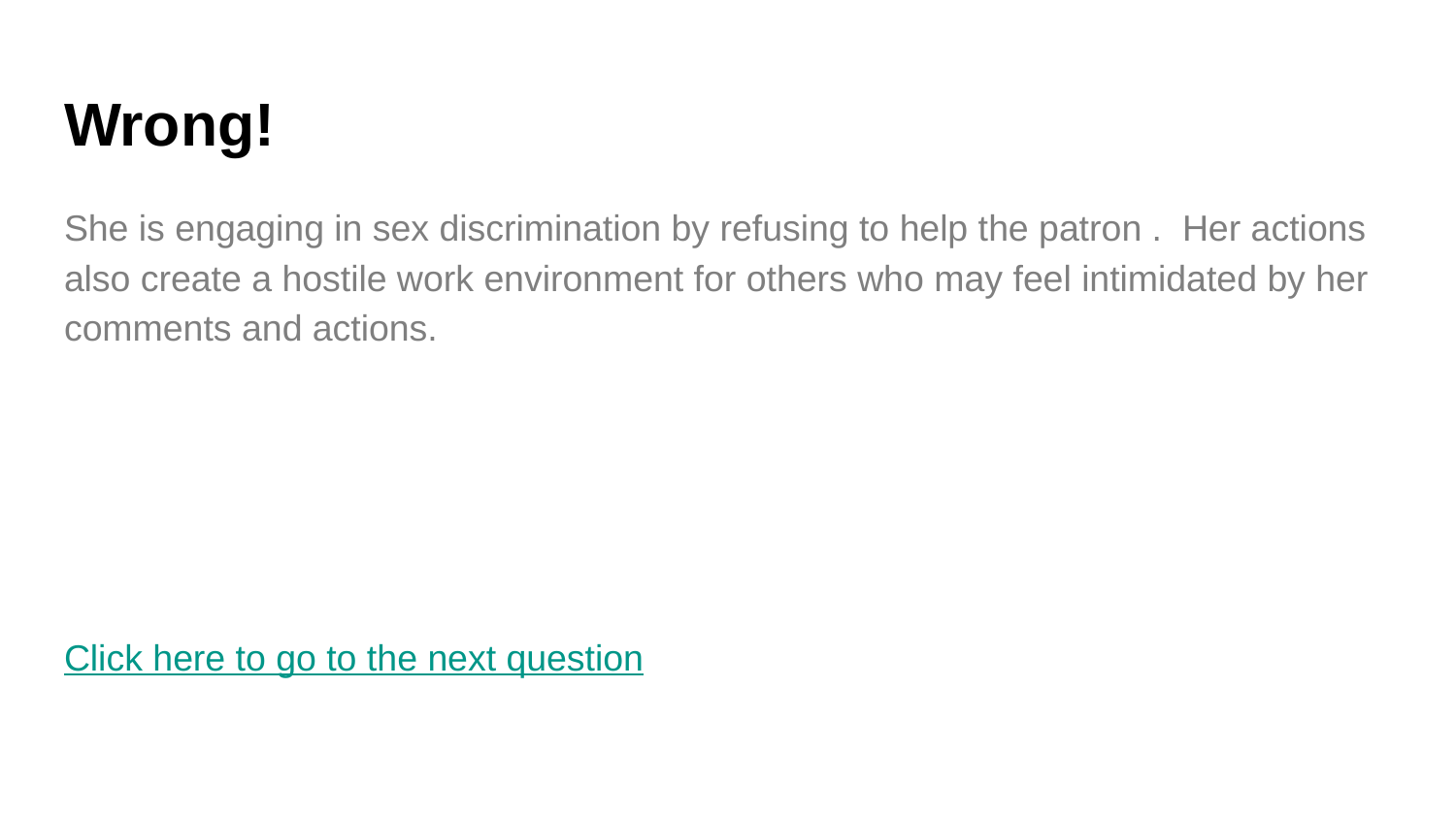

# Wrong!
She is engaging in sex discrimination by refusing to help the patron .  Her actions also create a hostile work environment for others who may feel intimidated by her comments and actions.

Click here to go to the next question